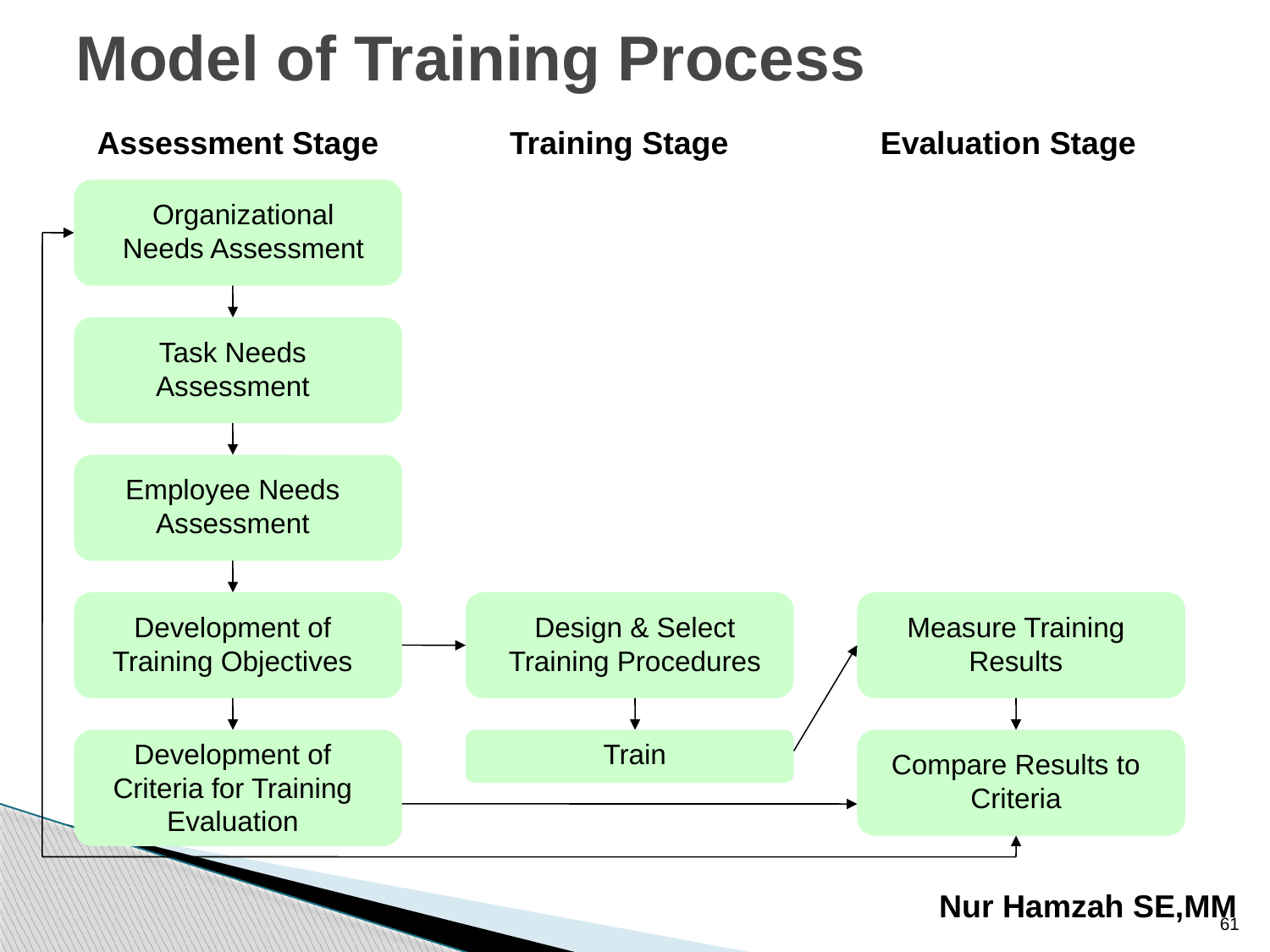

# Model of Training Process
Assessment Stage
Training Stage
Evaluation Stage

Organizational Needs Assessment

Task Needs Assessment

Employee Needs Assessment

Development of Training Objectives
Design & Select Training Procedures
Measure Training Results

Development of Criteria for Training Evaluation

Train

Compare Results to Criteria

Nur Hamzah SE,MM
61